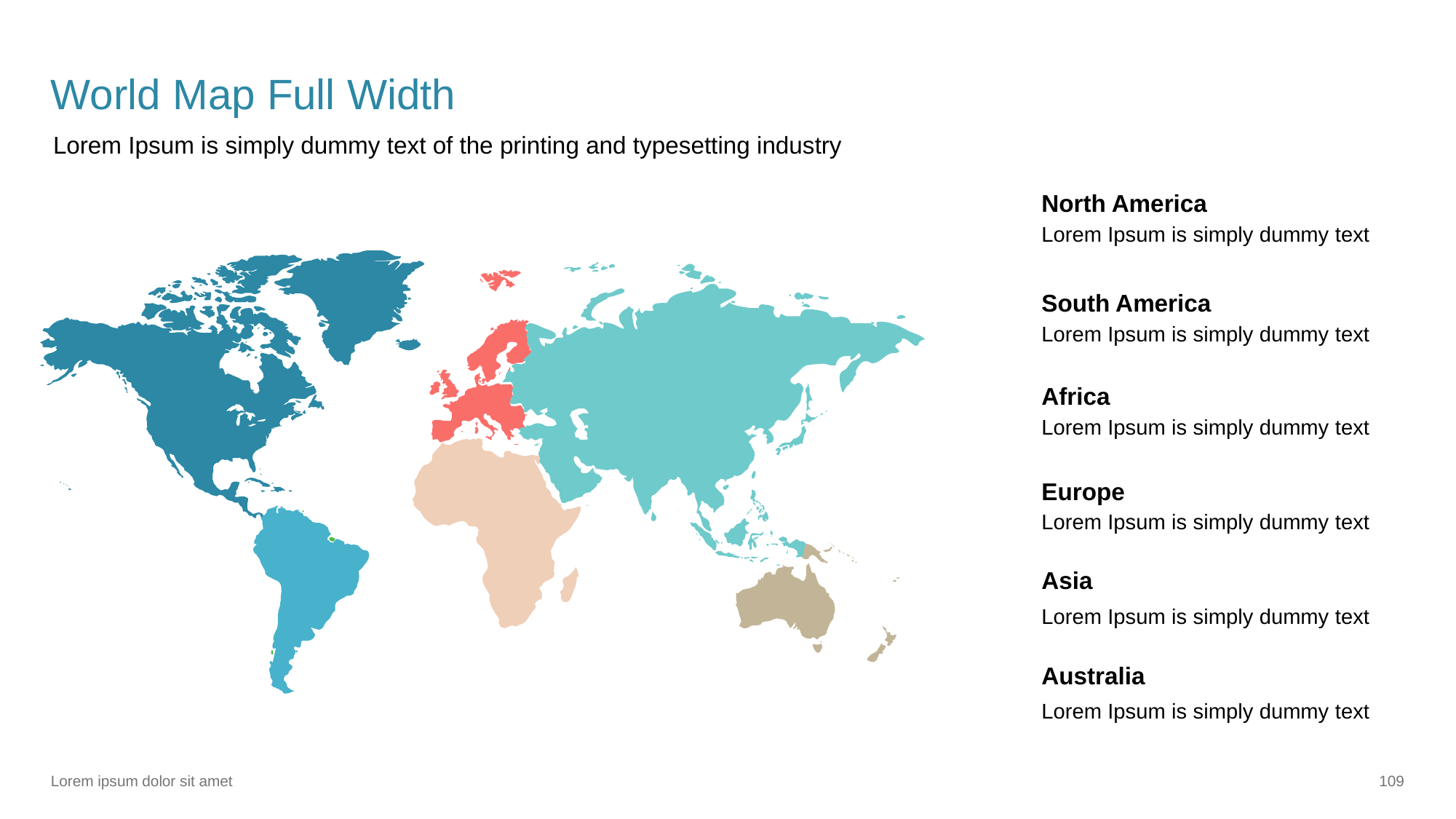

# World Map Full Width
Lorem Ipsum is simply dummy text of the printing and typesetting industry
North America

Lorem Ipsum is simply dummy text

South America

Lorem Ipsum is simply dummy text
Africa

Lorem Ipsum is simply dummy text

Europe

Lorem Ipsum is simply dummy text

Asia

Lorem Ipsum is simply dummy text
Australia

Lorem Ipsum is simply dummy text
Lorem ipsum dolor sit amet
109